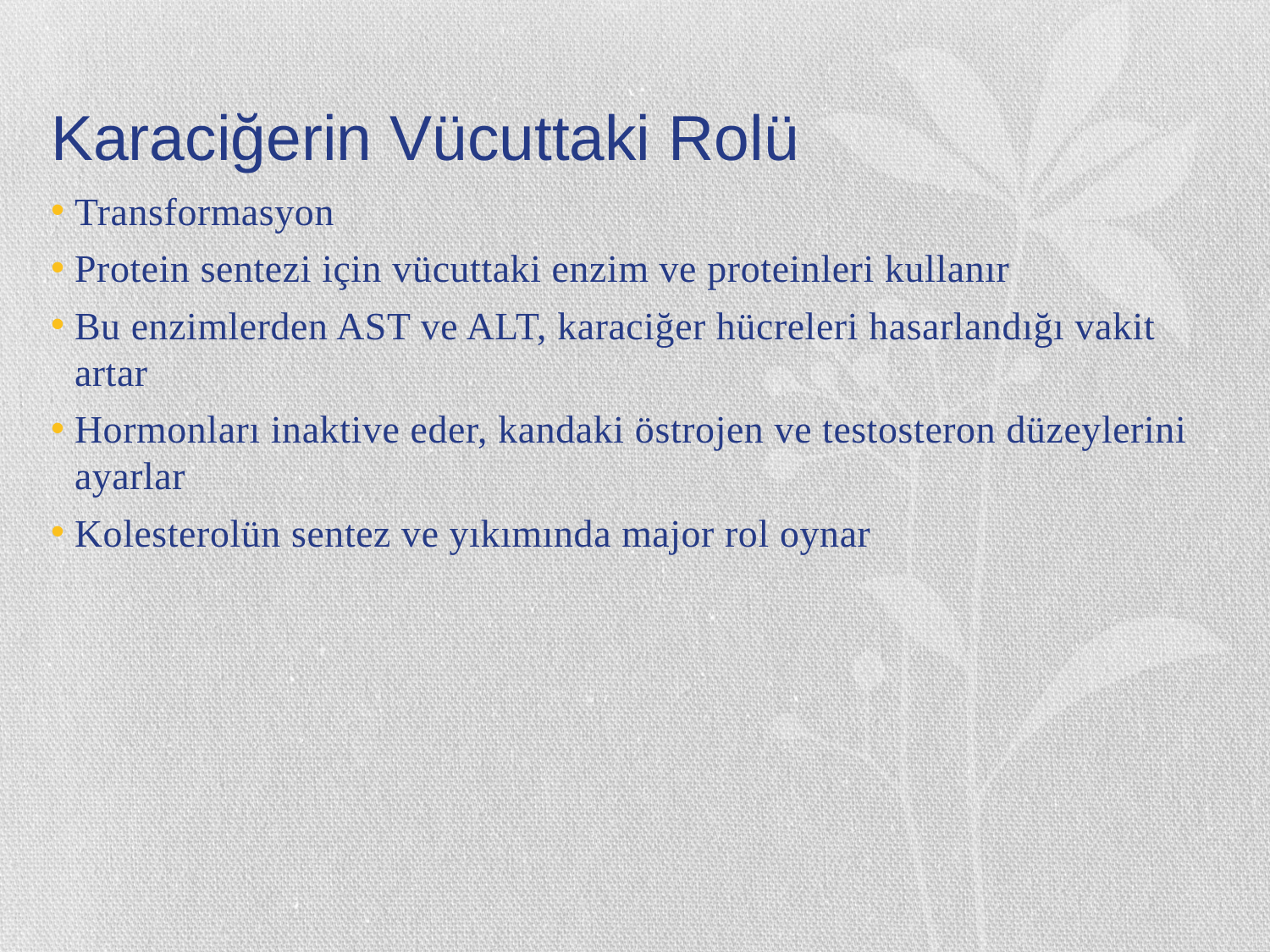

# Karaciğerin Vücuttaki Rolü
Transformasyon
Protein sentezi için vücuttaki enzim ve proteinleri kullanır
Bu enzimlerden AST ve ALT, karaciğer hücreleri hasarlandığı vakit artar
Hormonları inaktive eder, kandaki östrojen ve testosteron düzeylerini ayarlar
Kolesterolün sentez ve yıkımında major rol oynar